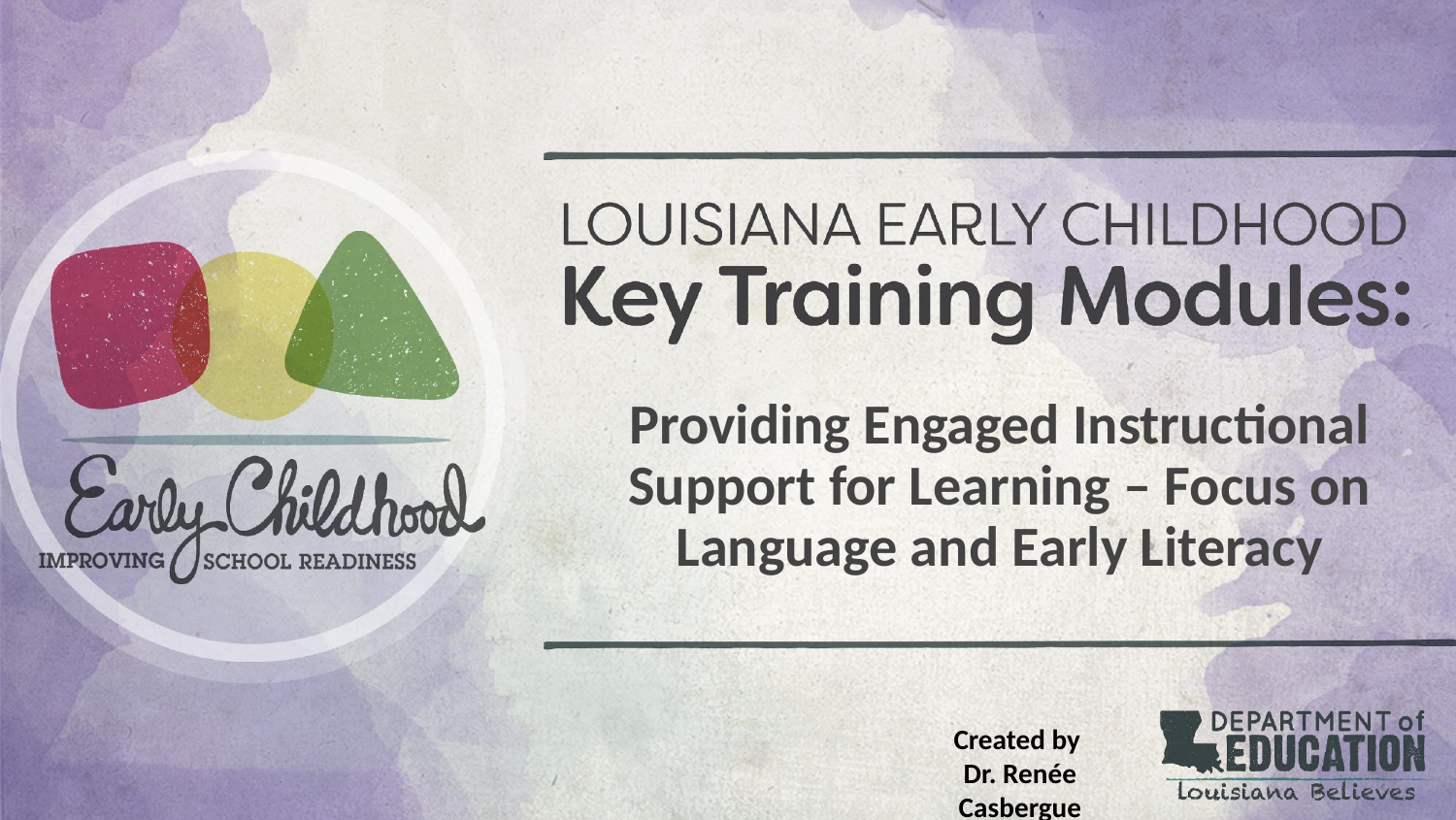

# Providing Engaged Instructional Support for Learning – Focus on Language and Early Literacy
Created by
Dr. Renée Casbergue